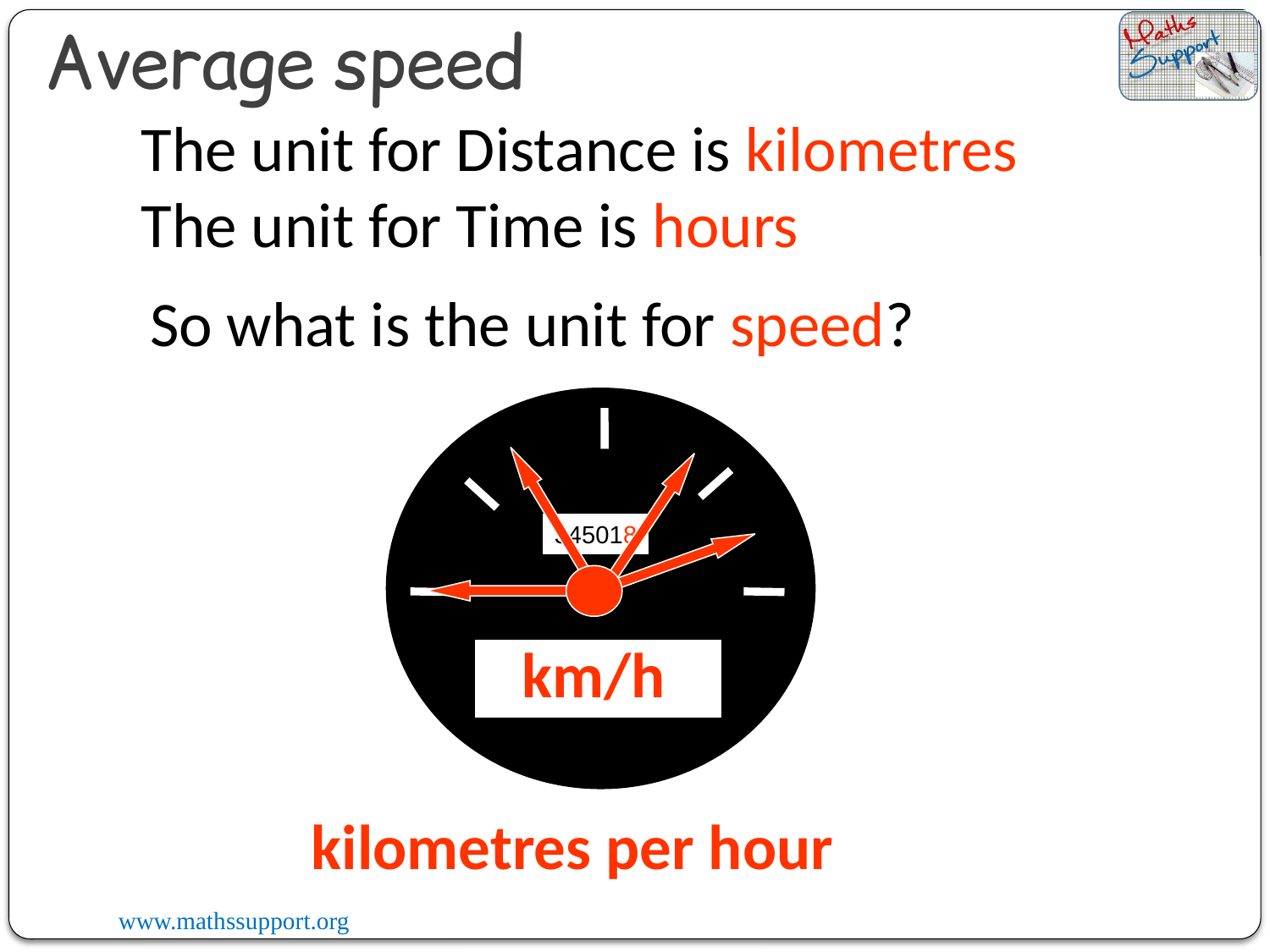

Average speed
The unit for Distance is kilometres
The unit for Time is hours
So what is the unit for speed?

345018

km/h
kilometres per hour